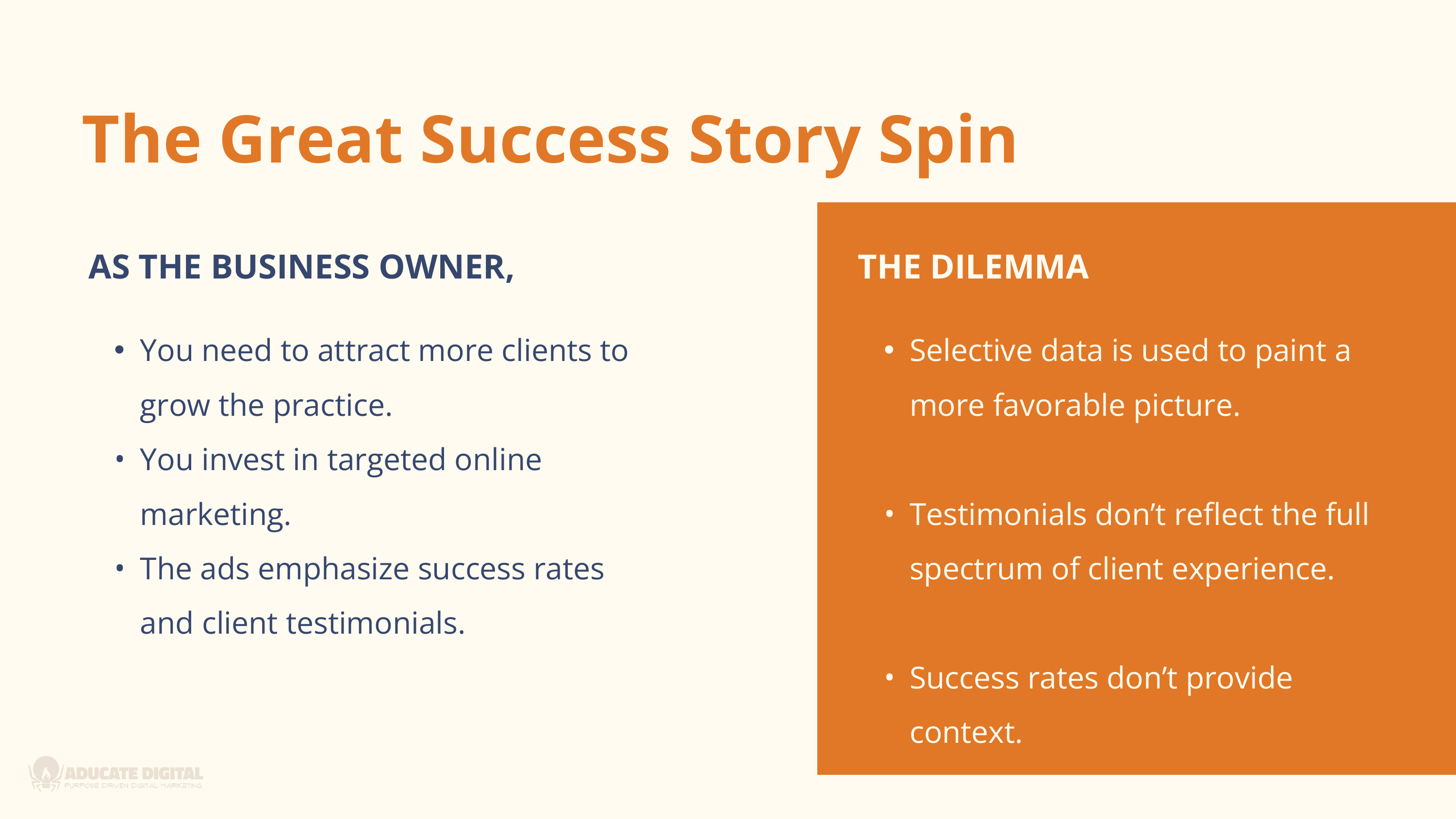

The Great Success Story Spin

AS THE BUSINESS OWNER,
You need to attract more clients to grow the practice.
You invest in targeted online marketing.
The ads emphasize success rates and client testimonials.

THE DILEMMA
Selective data is used to paint a more favorable picture.

Testimonials don’t reflect the full spectrum of client experience.

Success rates don’t provide context.